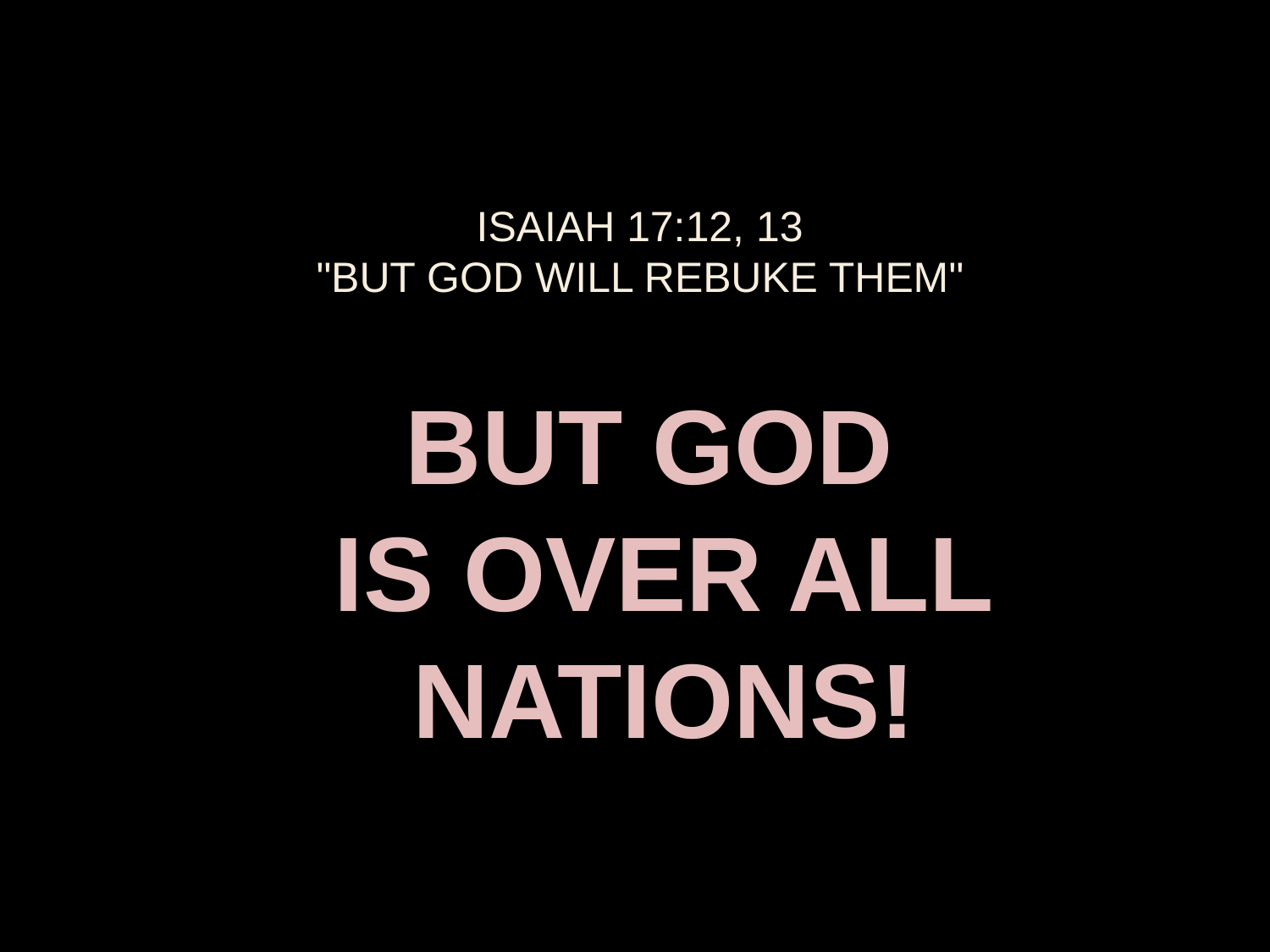

ISAIAH 17:12, 13
"BUT GOD WILL REBUKE THEM"
# BUT GOD IS OVER ALL NATIONS!